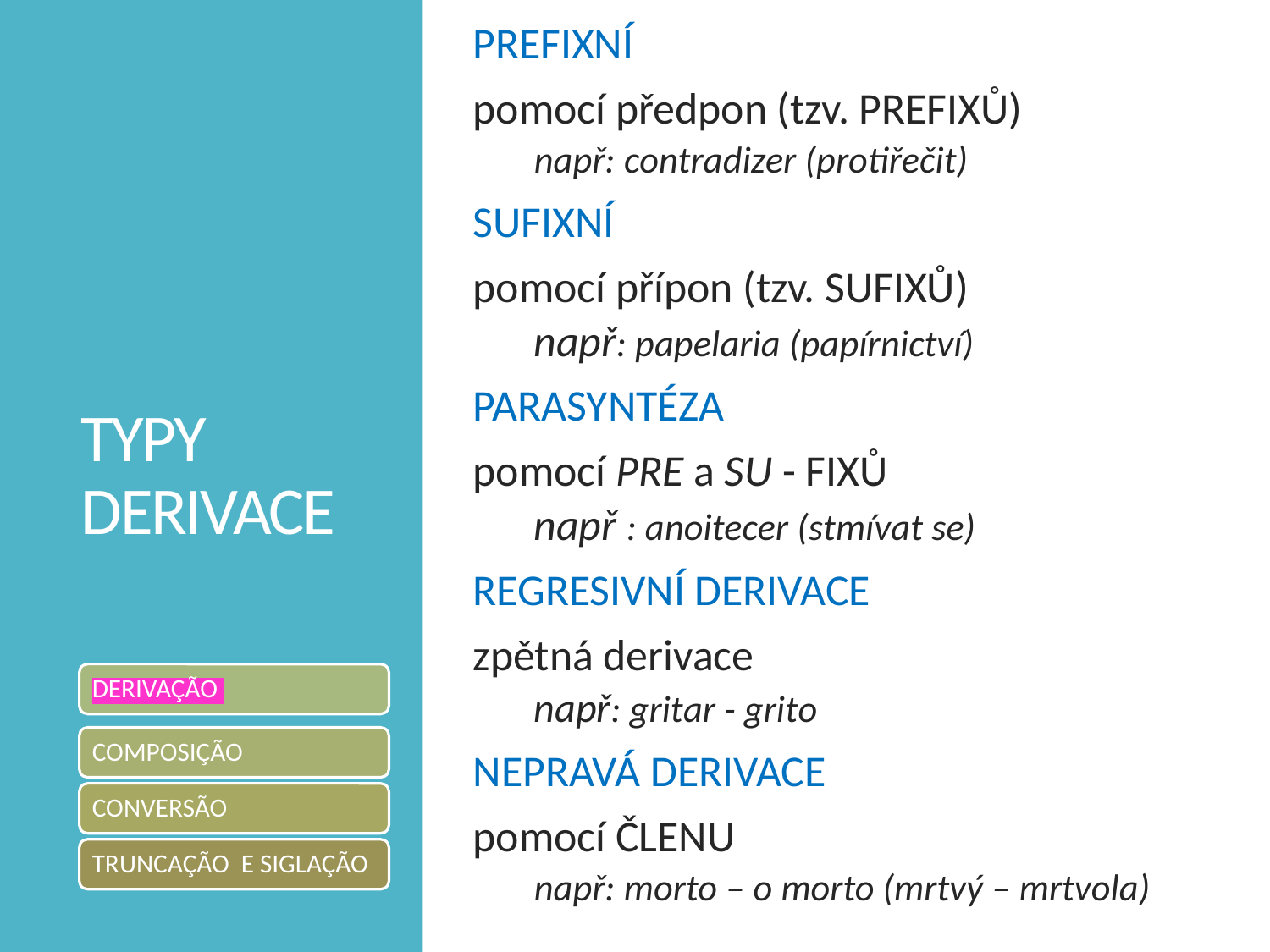

PREFIXNÍ
pomocí předpon (tzv. PREFIXŮ)
např: contradizer (protiřečit)
SUFIXNÍ
pomocí přípon (tzv. SUFIXŮ)
např: papelaria (papírnictví)
PARASYNTÉZA
pomocí PRE a SU - FIXŮ
např : anoitecer (stmívat se)
REGRESIVNÍ DERIVACE
zpětná derivace
např: gritar - grito
NEPRAVÁ DERIVACE
pomocí ČLENU
např: morto – o morto (mrtvý – mrtvola)
# TYPY DERIVACE
DERIVAÇÃO
COMPOSIÇÃO
CONVERSÃO
TRUNCAÇÃO  E SIGLAÇÃO